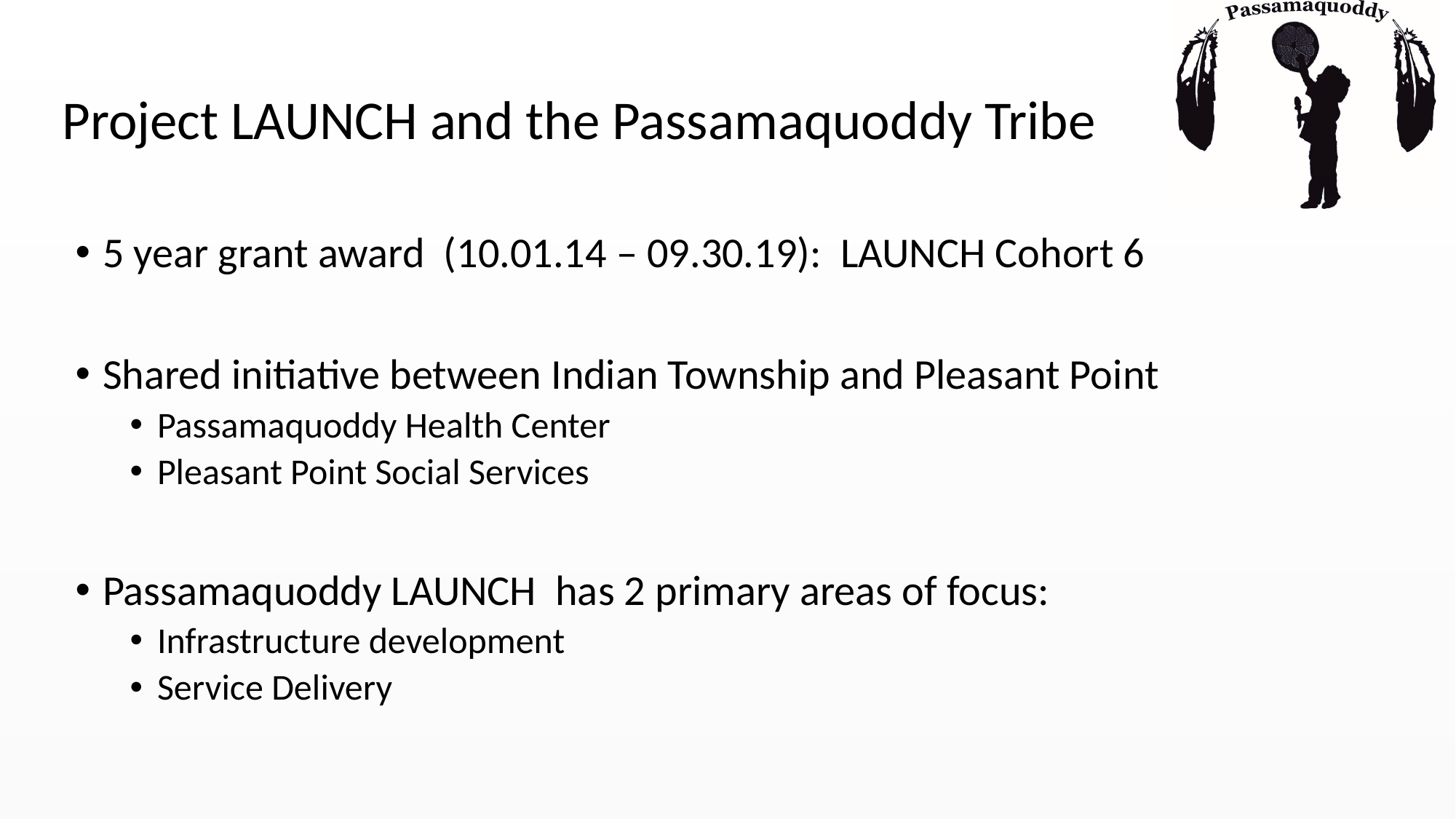

# Project LAUNCH and the Passamaquoddy Tribe
5 year grant award  (10.01.14 – 09.30.19):  LAUNCH Cohort 6

Shared initiative between Indian Township and Pleasant Point
Passamaquoddy Health Center
Pleasant Point Social Services

Passamaquoddy LAUNCH  has 2 primary areas of focus:
Infrastructure development
Service Delivery